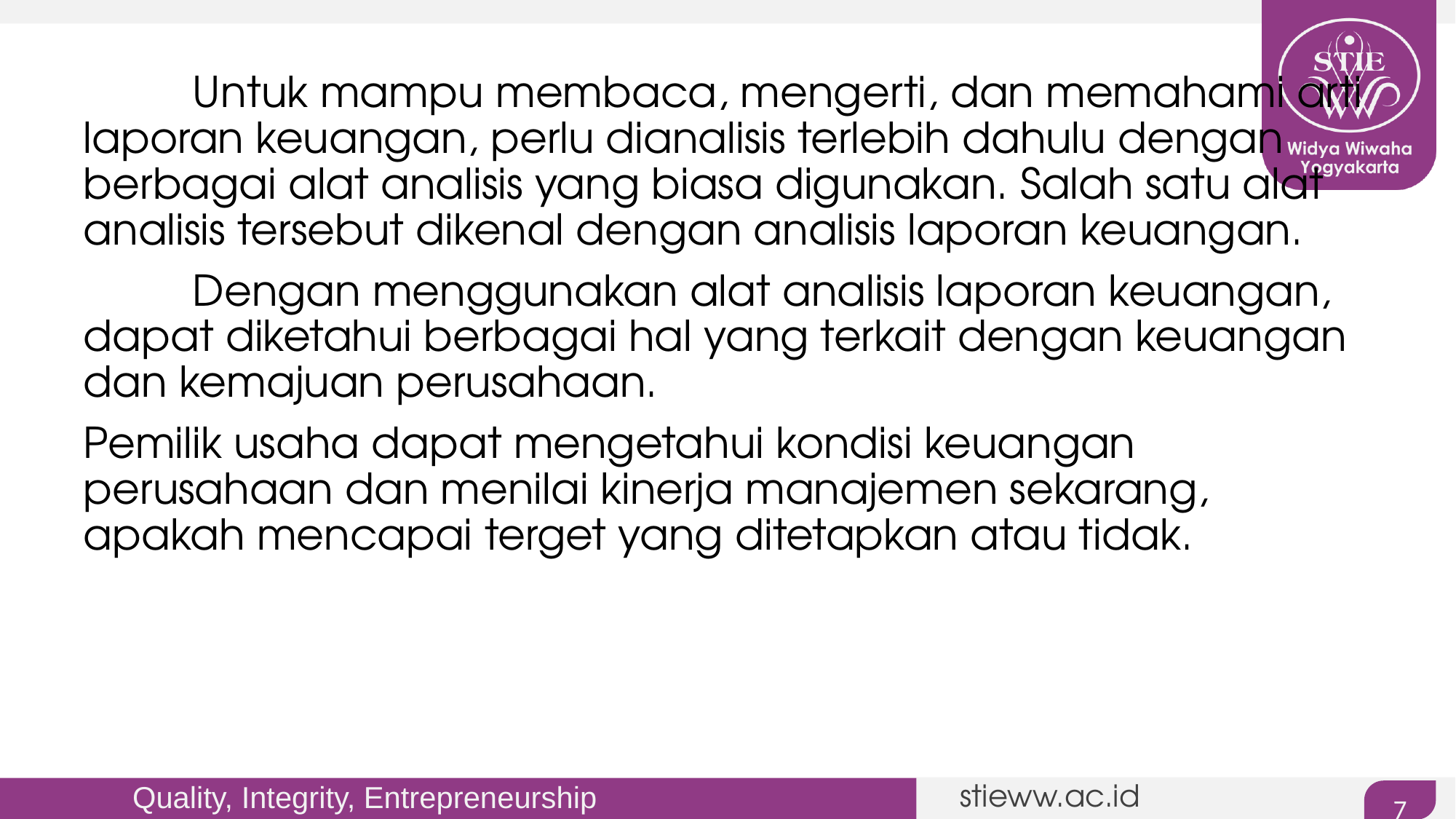

#
	Untuk mampu membaca, mengerti, dan memahami arti laporan keuangan, perlu dianalisis terlebih dahulu dengan berbagai alat analisis yang biasa digunakan. Salah satu alat analisis tersebut dikenal dengan analisis laporan keuangan.
	Dengan menggunakan alat analisis laporan keuangan, dapat diketahui berbagai hal yang terkait dengan keuangan dan kemajuan perusahaan.
Pemilik usaha dapat mengetahui kondisi keuangan perusahaan dan menilai kinerja manajemen sekarang, apakah mencapai terget yang ditetapkan atau tidak.